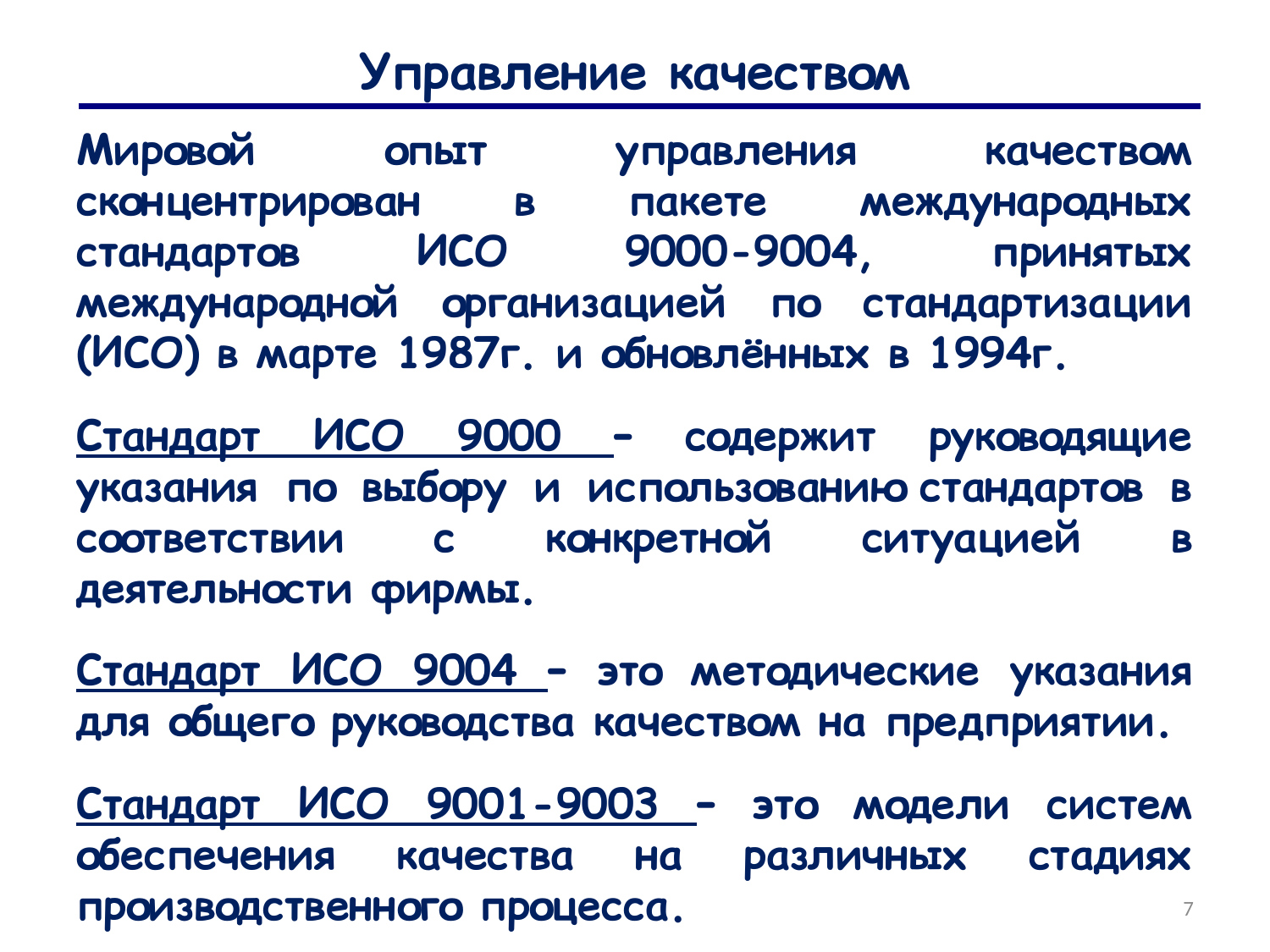

# Управление качеством

Мировой опыт управления качеством сконцентрирован в пакете международных стандартов ИСО 9000-9004, принятых международной организацией по стандартизации (ИСО) в марте 1987г. и обновлённых в 1994г.
Стандарт ИСО 9000 – содержит руководящие указания по выбору и использованию стандартов в соответствии с конкретной ситуацией в деятельности фирмы.
Стандарт ИСО 9004 – это методические указания для общего руководства качеством на предприятии.
Стандарт ИСО 9001-9003 – это модели систем обеспечения качества на различных стадиях производственного процесса.
7